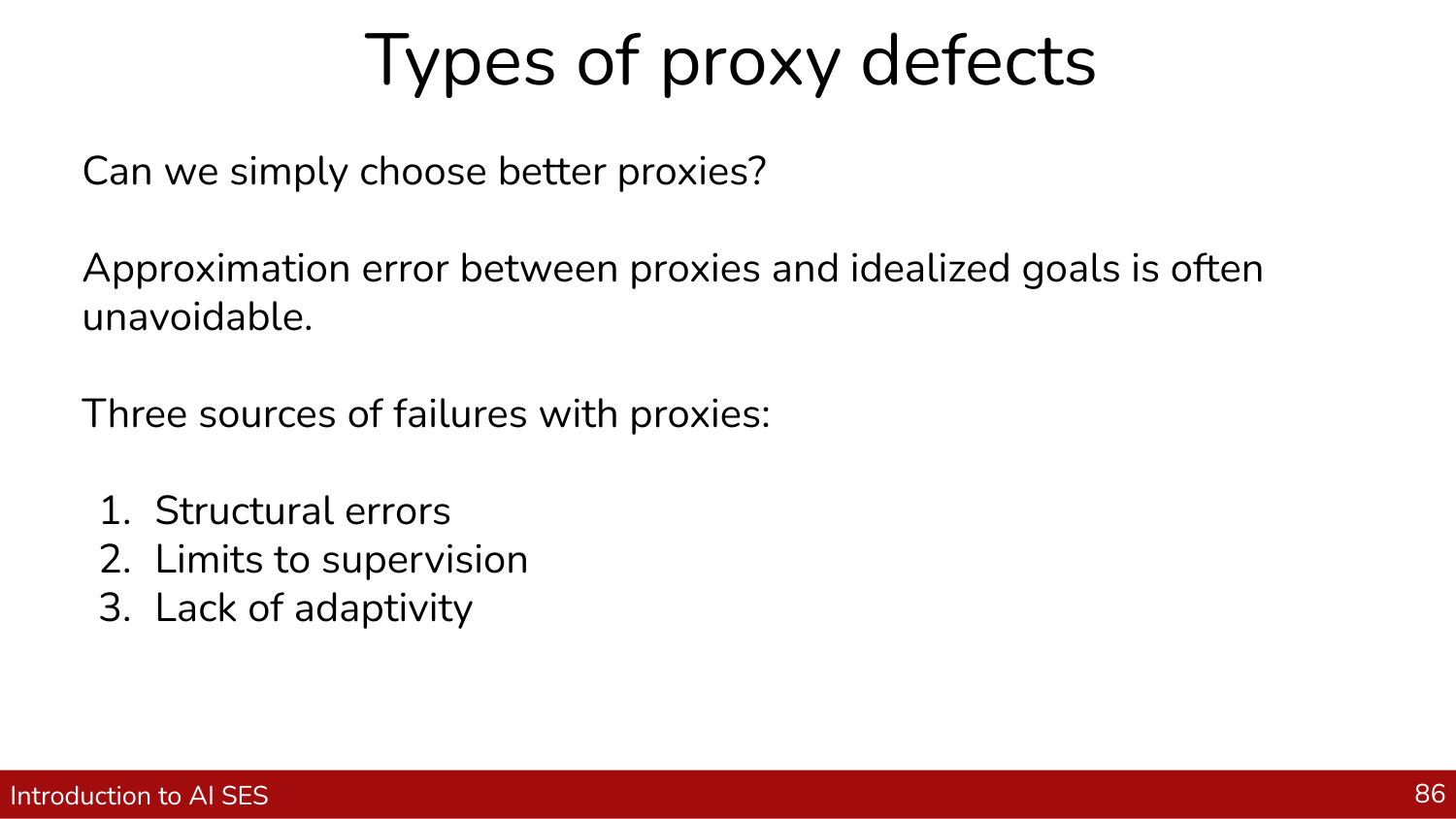

# Types of proxy defects
Can we simply choose better proxies?

Approximation error between proxies and idealized goals is often unavoidable.

Three sources of failures with proxies:

Structural errors
Limits to supervision
Lack of adaptivity
86
Introduction to AI SES